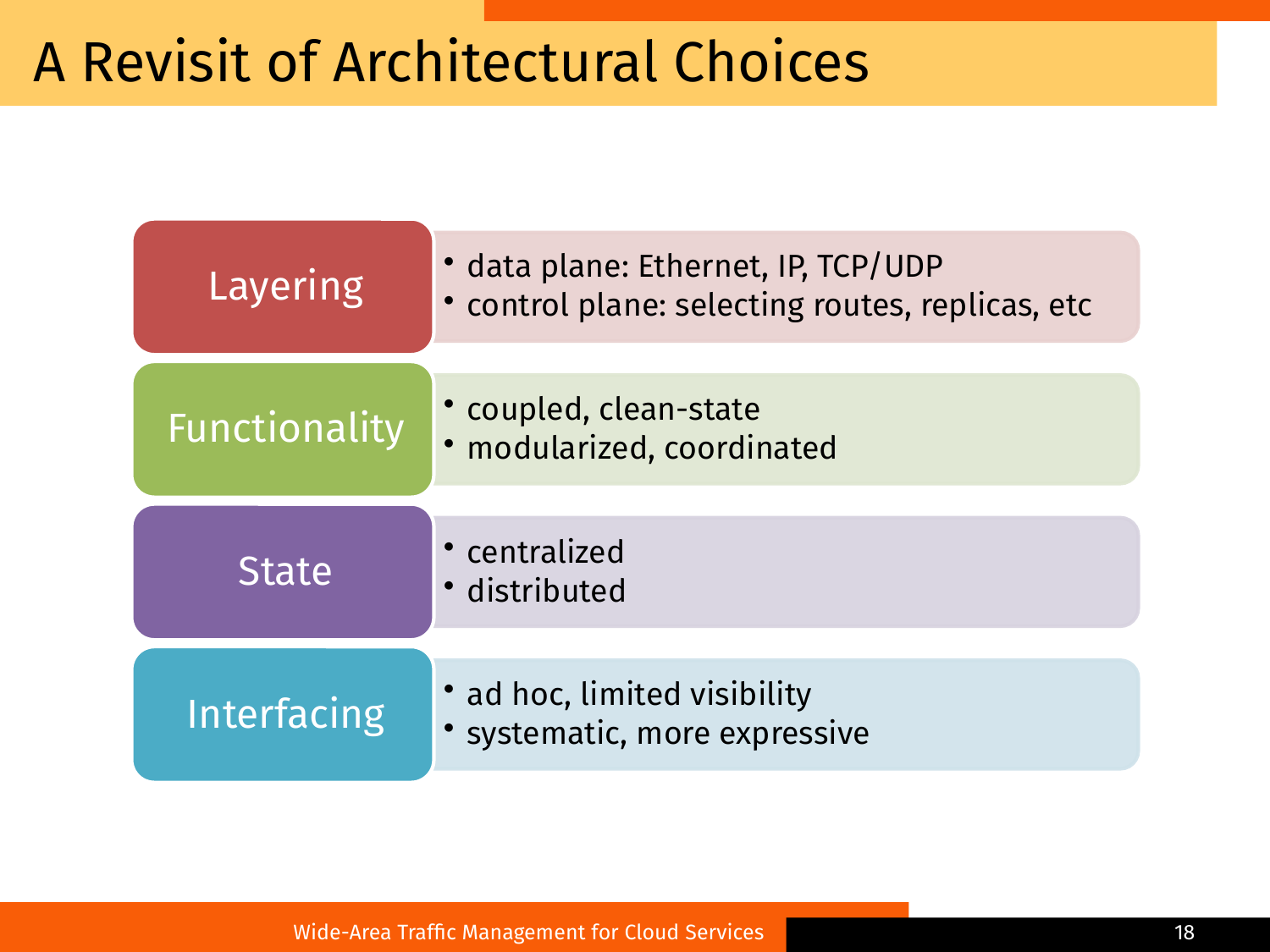

# A Revisit of Architectural Choices
data plane: Ethernet, IP, TCP/UDP
control plane: selecting routes, replicas, etc
Layering
coupled, clean-state
modularized, coordinated
Functionality
centralized
distributed
State
ad hoc, limited visibility
systematic, more expressive
Interfacing
Wide-Area Traffic Management for Cloud Services
18